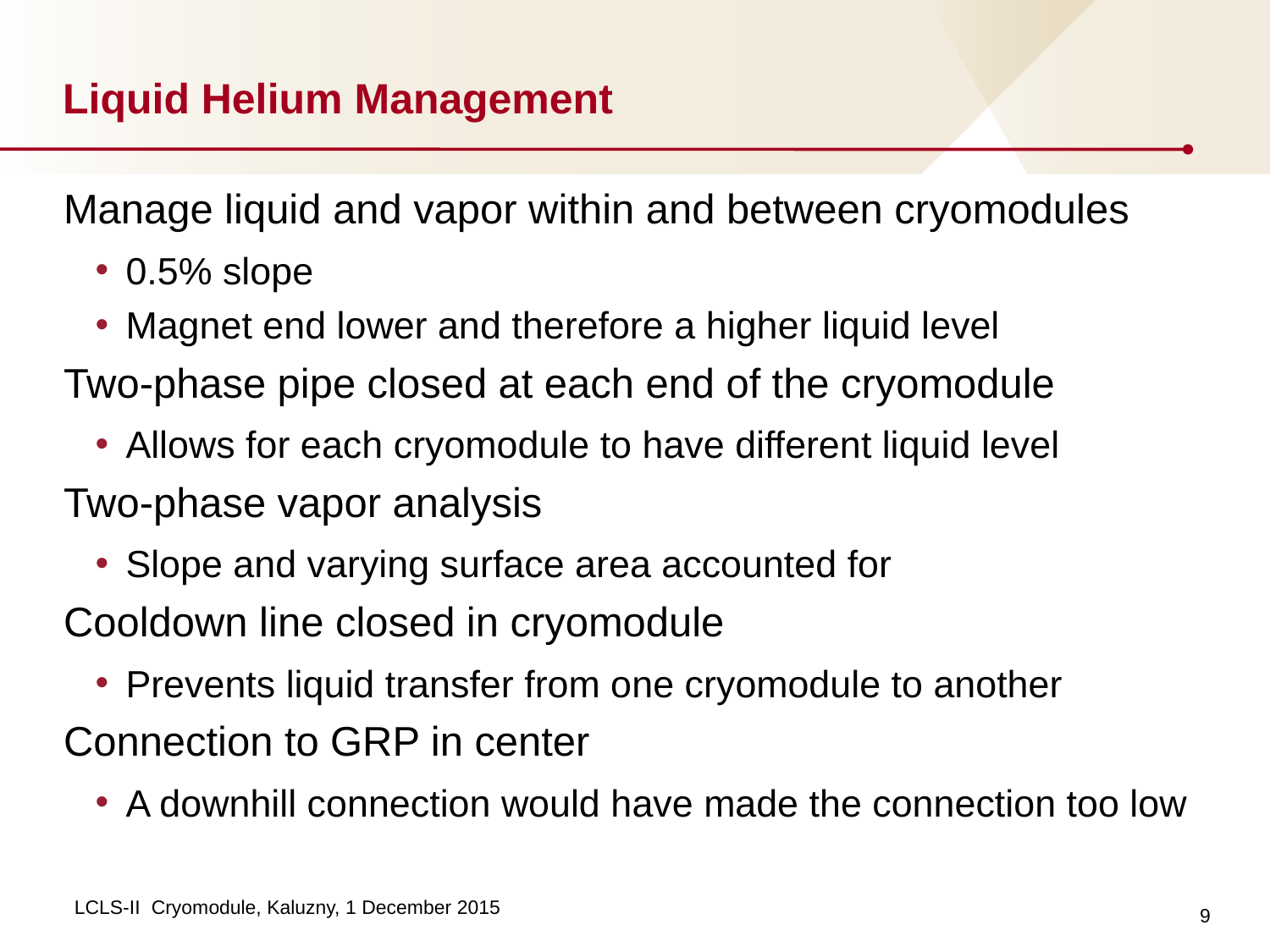

# Liquid Helium Management
Manage liquid and vapor within and between cryomodules
0.5% slope
Magnet end lower and therefore a higher liquid level
Two-phase pipe closed at each end of the cryomodule
Allows for each cryomodule to have different liquid level
Two-phase vapor analysis
Slope and varying surface area accounted for
Cooldown line closed in cryomodule
Prevents liquid transfer from one cryomodule to another
Connection to GRP in center
A downhill connection would have made the connection too low
9
LCLS-II  Cryomodule, Kaluzny, 1 December 2015